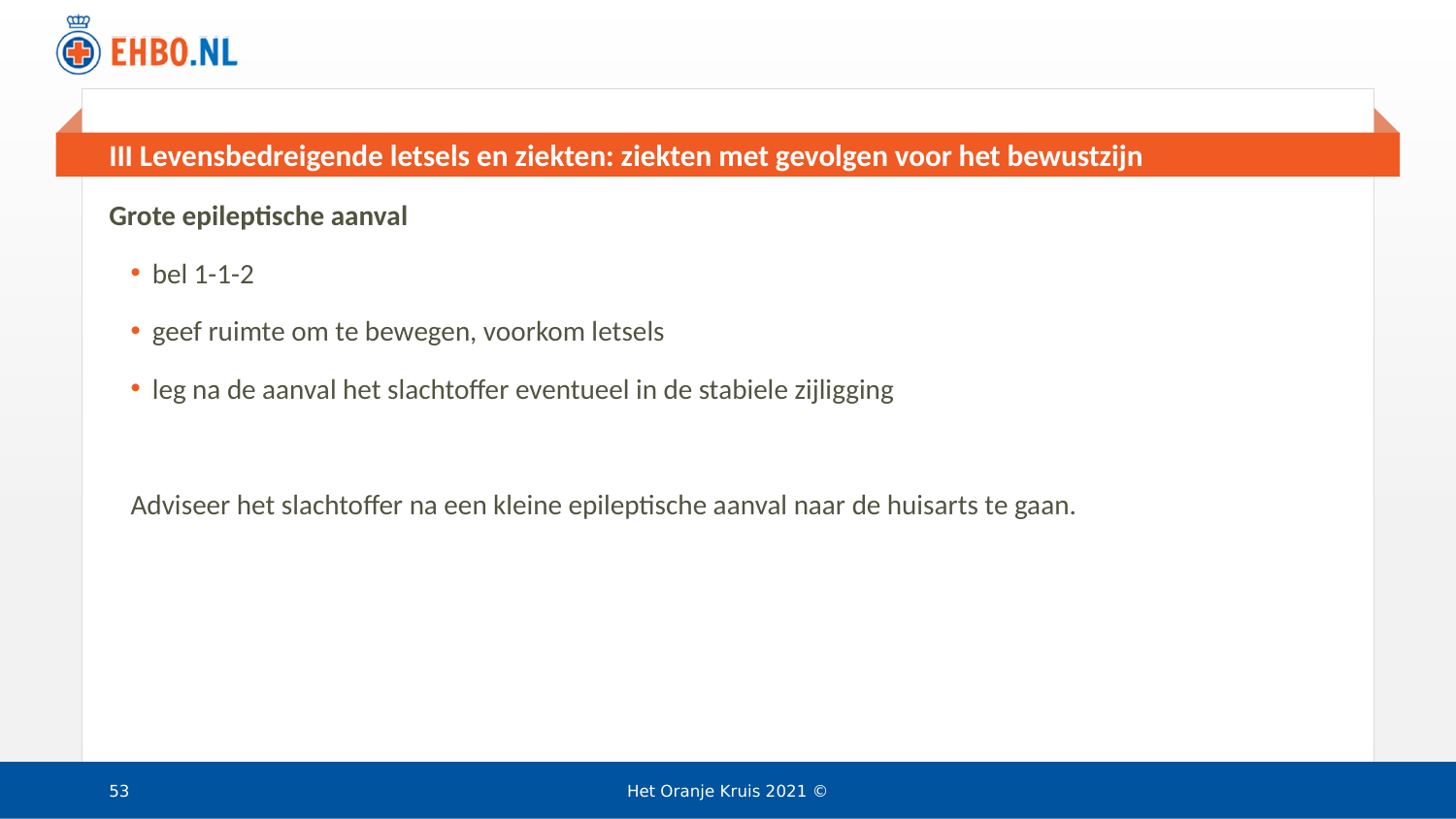

# III Levensbedreigende letsels en ziekten: ziekten met gevolgen voor het bewustzijn
Grote epileptische aanval
bel 1-1-2
geef ruimte om te bewegen, voorkom letsels
leg na de aanval het slachtoffer eventueel in de stabiele zijligging

Adviseer het slachtoffer na een kleine epileptische aanval naar de huisarts te gaan.

53
Het Oranje Kruis 2021 ©